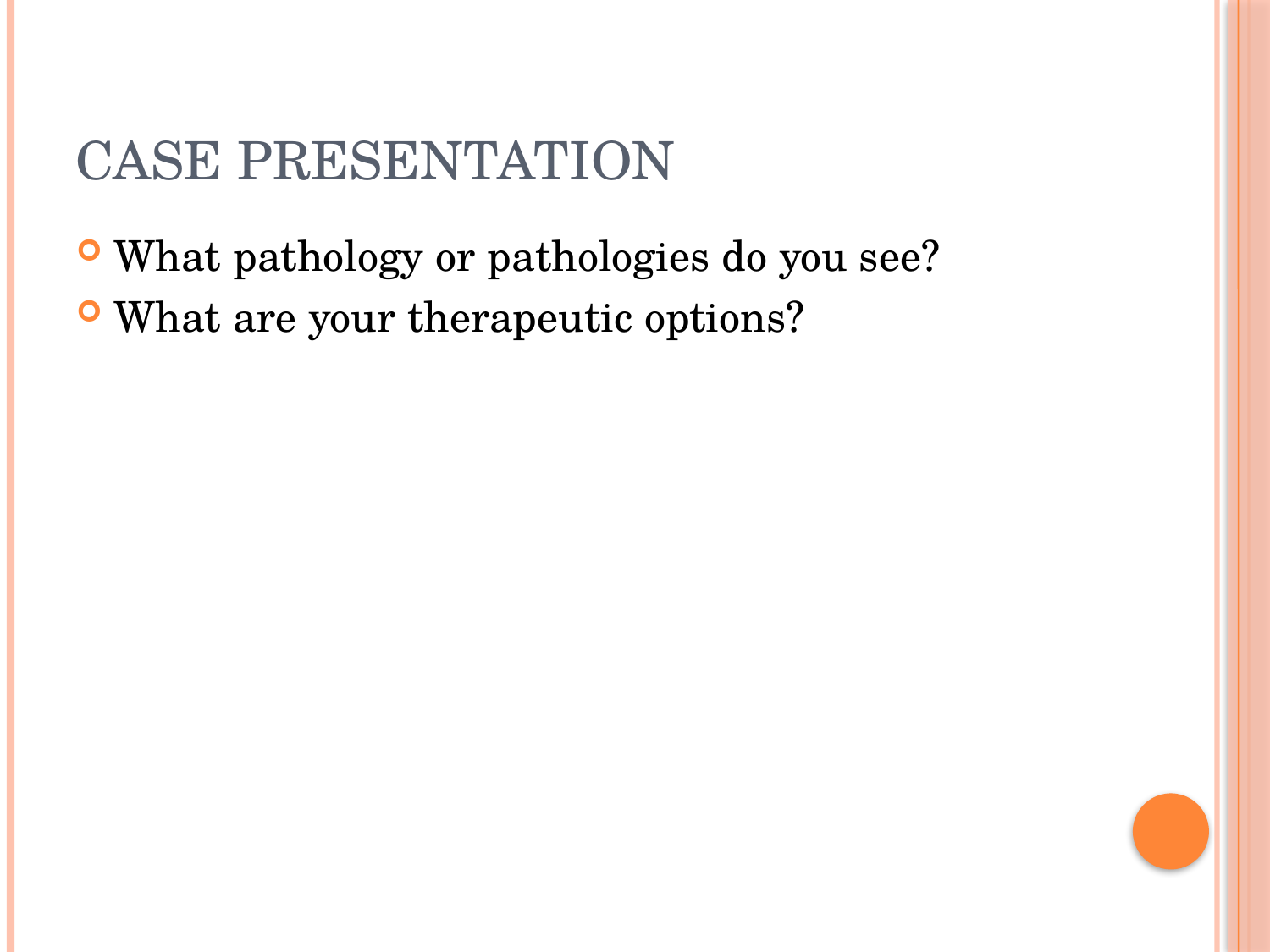

# Case Presentation
What pathology or pathologies do you see?
What are your therapeutic options?